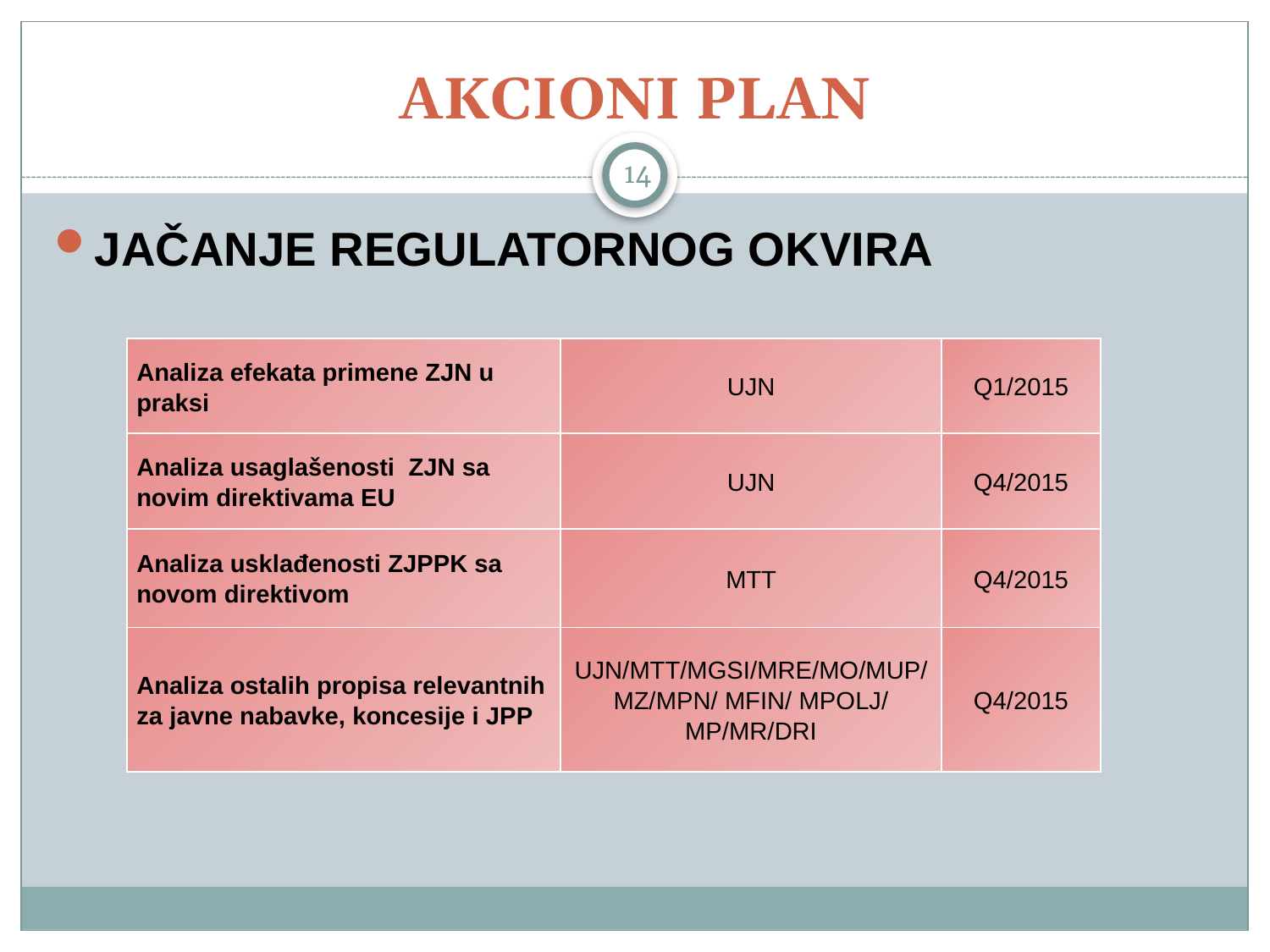

# AKCIONI PLAN
14
JAČANJE REGULATORNOG OKVIRA

| Analiza efekata primene ZJN u praksi | UJN | Q1/2015 |
| --- | --- | --- |
| Analiza usaglašenosti ZJN sa novim direktivama EU | UJN | Q4/2015 |
| Analiza usklađenosti ZJPPK sa novom direktivom | MTT | Q4/2015 |
| Analiza ostalih propisa relevantnih za javne nabavke, koncesije i JPP | UJN/MTT/MGSI/MRE/MO/MUP/ MZ/MPN/ MFIN/ MPOLJ/ MP/MR/DRI | Q4/2015 |